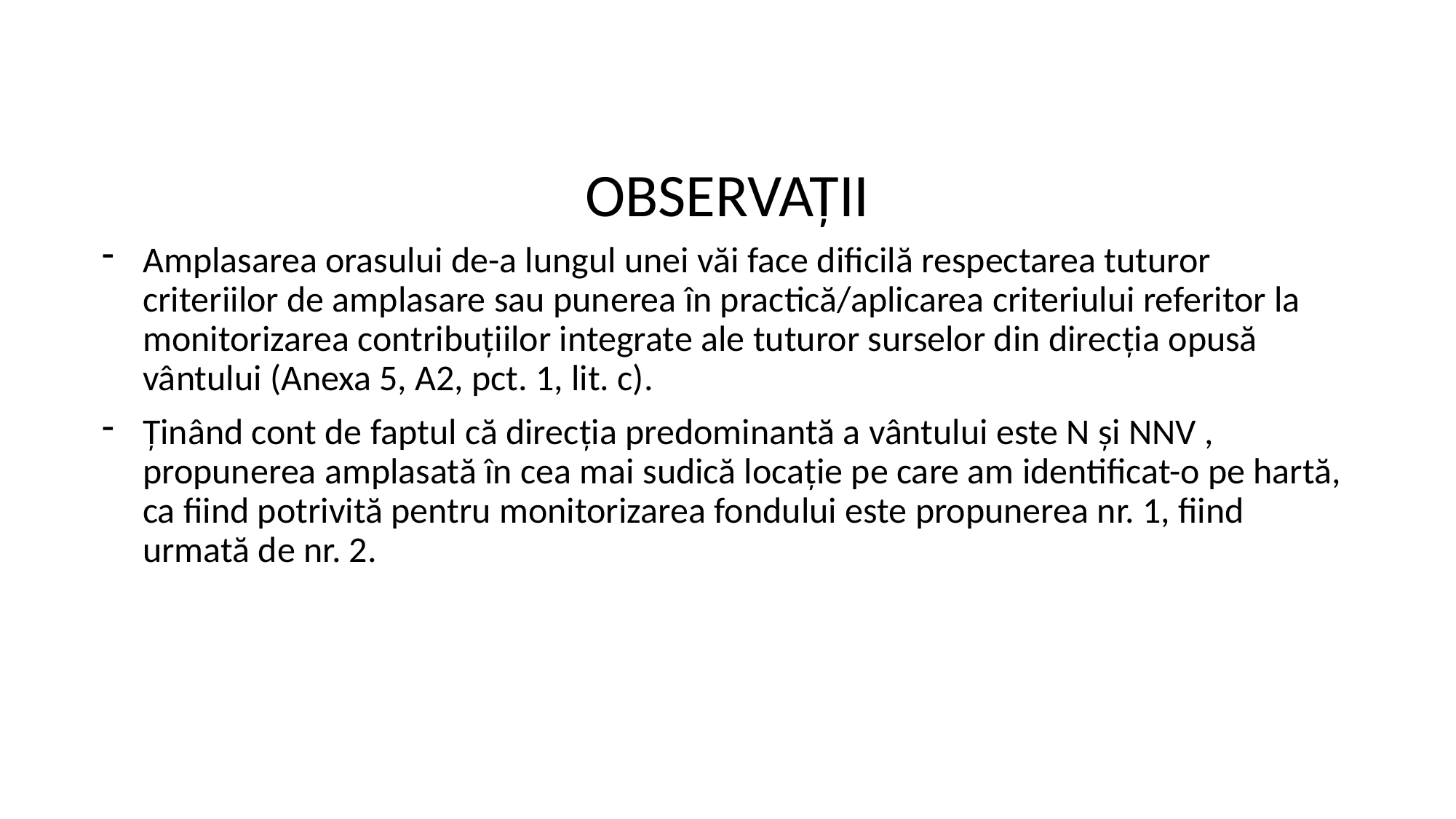

# OBSERVAȚII
Amplasarea orasului de-a lungul unei văi face dificilă respectarea tuturor criteriilor de amplasare sau punerea în practică/aplicarea criteriului referitor la monitorizarea contribuțiilor integrate ale tuturor surselor din direcția opusă vântului (Anexa 5, A2, pct. 1, lit. c).
Ținând cont de faptul că direcția predominantă a vântului este N și NNV , propunerea amplasată în cea mai sudică locație pe care am identificat-o pe hartă, ca fiind potrivită pentru monitorizarea fondului este propunerea nr. 1, fiind urmată de nr. 2.